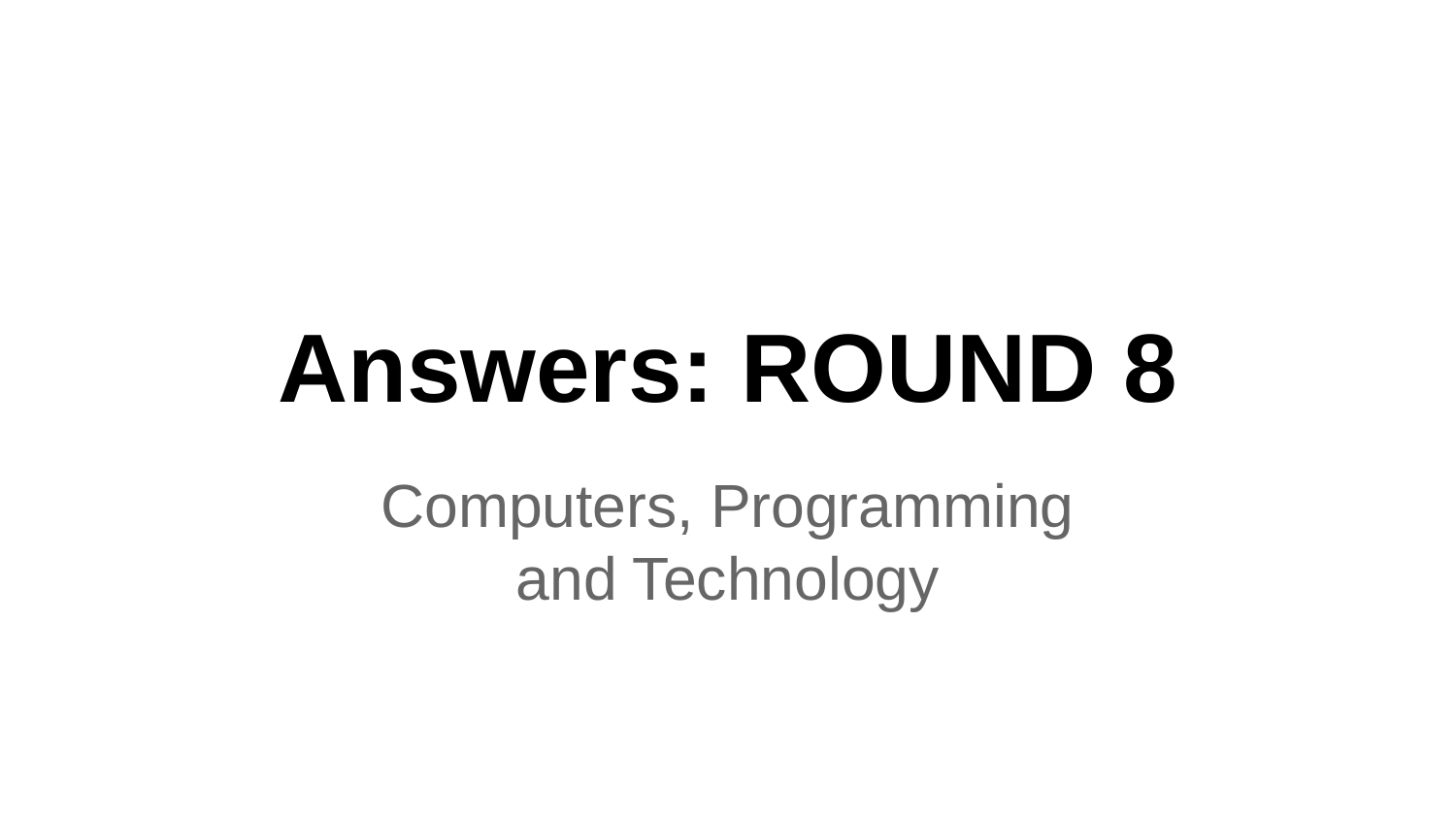

# Answers: ROUND 8
Computers, Programming
and Technology